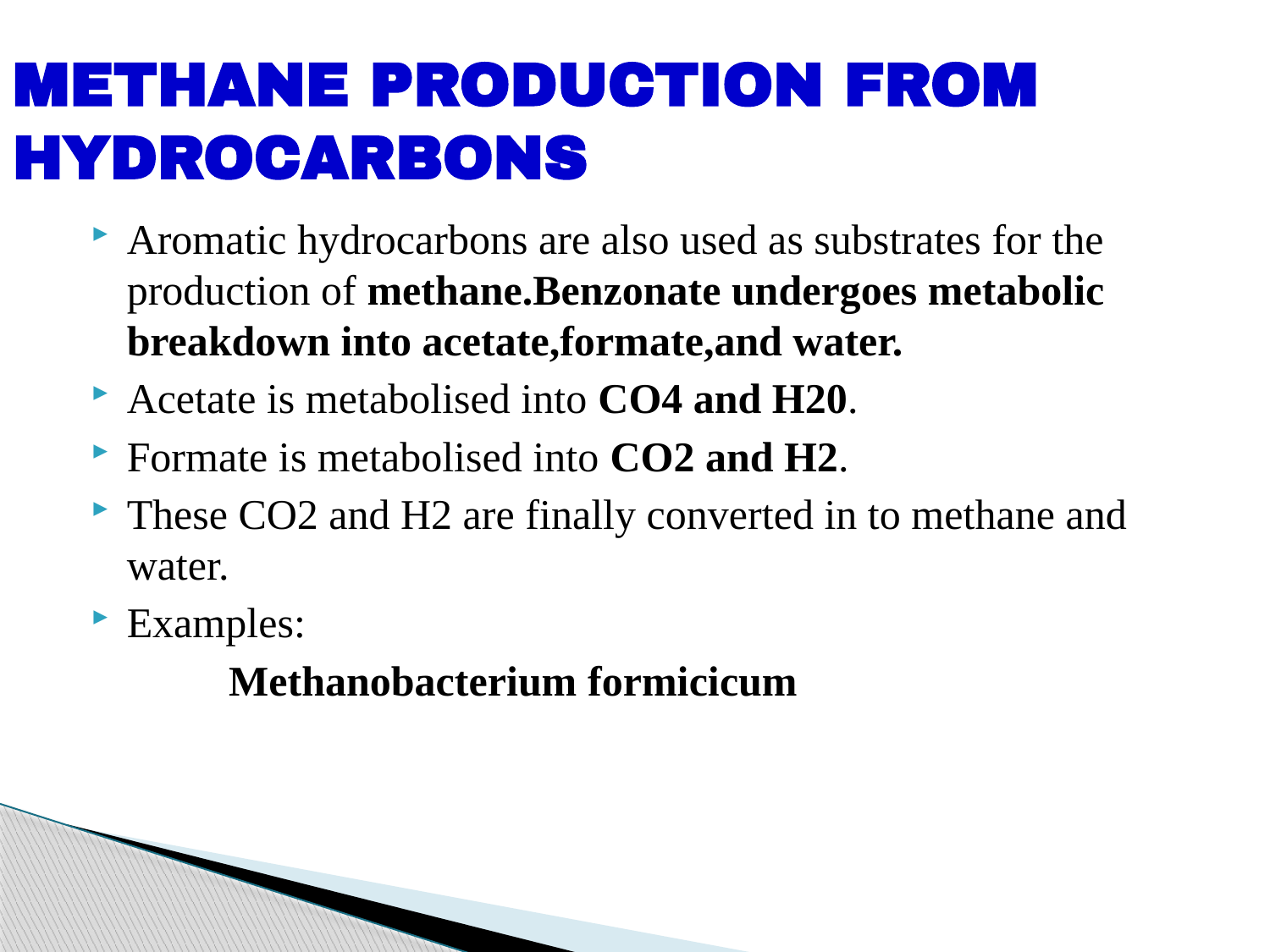

# METHANE PRODUCTION FROM HYDROCARBONS
Aromatic hydrocarbons are also used as substrates for the production of methane.Benzonate undergoes metabolic breakdown into acetate,formate,and water.
Acetate is metabolised into CO4 and H20.
Formate is metabolised into CO2 and H2.
These CO2 and H2 are finally converted in to methane and water.
Examples:
             Methanobacterium formicicum